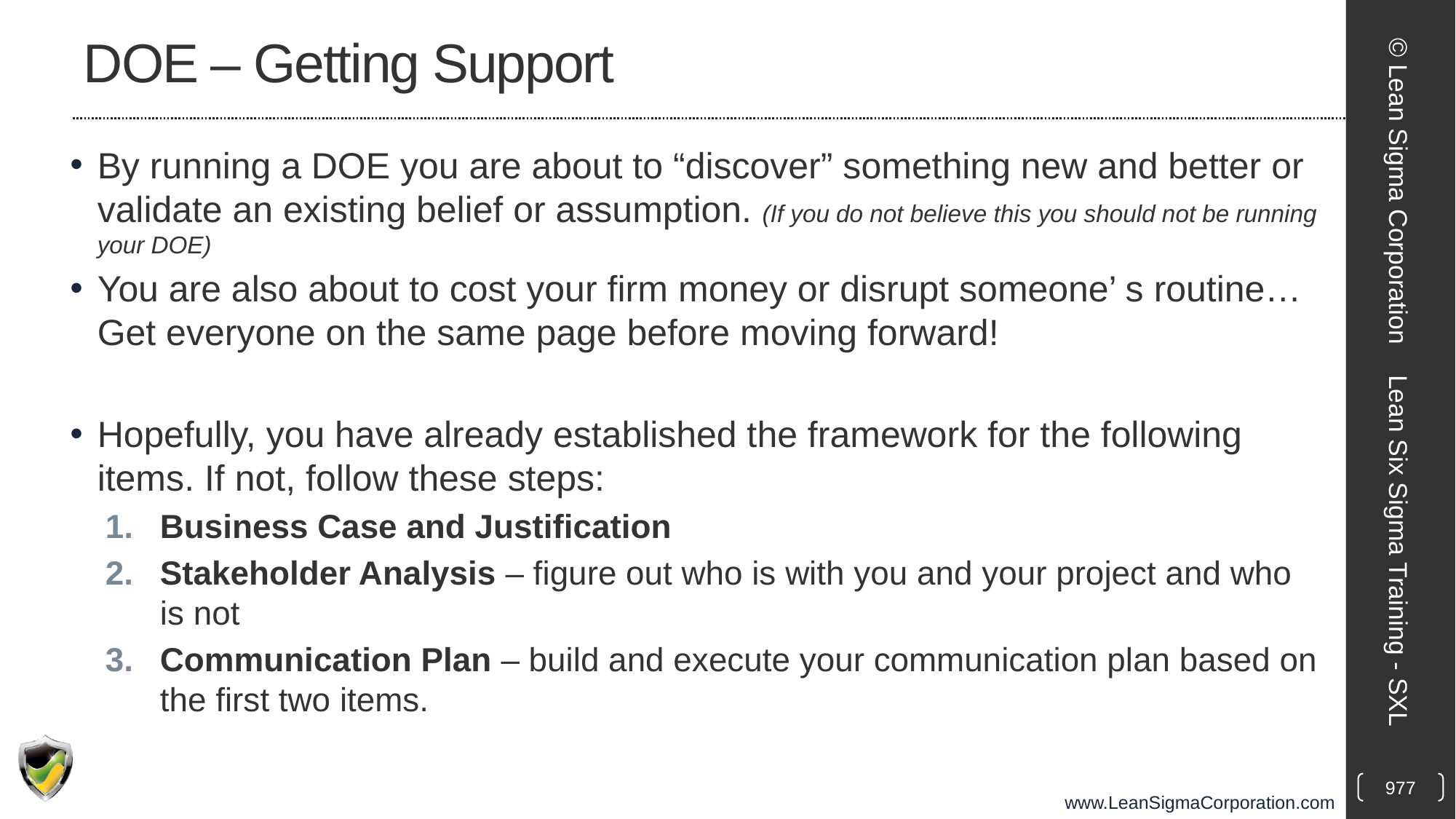

# DOE – Getting Support
By running a DOE you are about to “discover” something new and better or validate an existing belief or assumption. (If you do not believe this you should not be running your DOE)
You are also about to cost your firm money or disrupt someone’ s routine…Get everyone on the same page before moving forward!

Hopefully, you have already established the framework for the following items. If not, follow these steps:
Business Case and Justification
Stakeholder Analysis – figure out who is with you and your project and who is not
Communication Plan – build and execute your communication plan based on the first two items.
© Lean Sigma Corporation
Lean Six Sigma Training - SXL
977